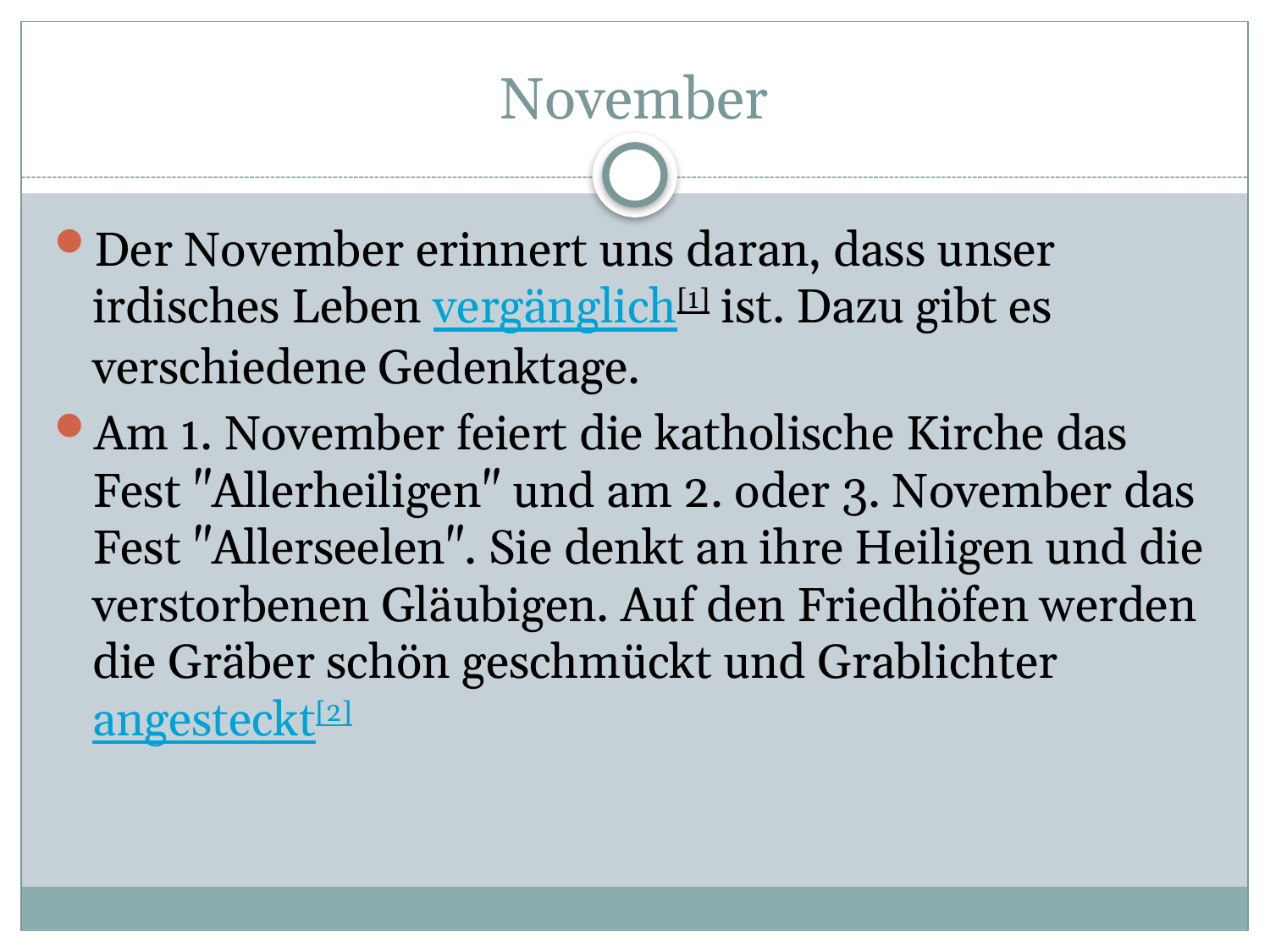

# November
Der November erinnert uns daran, dass unser irdisches Leben vergänglich[1] ist. Dazu gibt es verschiedene Gedenktage.
Am 1. November feiert die katholische Kirche das Fest "Allerheiligen" und am 2. oder 3. November das Fest "Allerseelen". Sie denkt an ihre Heiligen und die verstorbenen Gläubigen. Auf den Friedhöfen werden die Gräber schön geschmückt und Grablichter angesteckt[2]